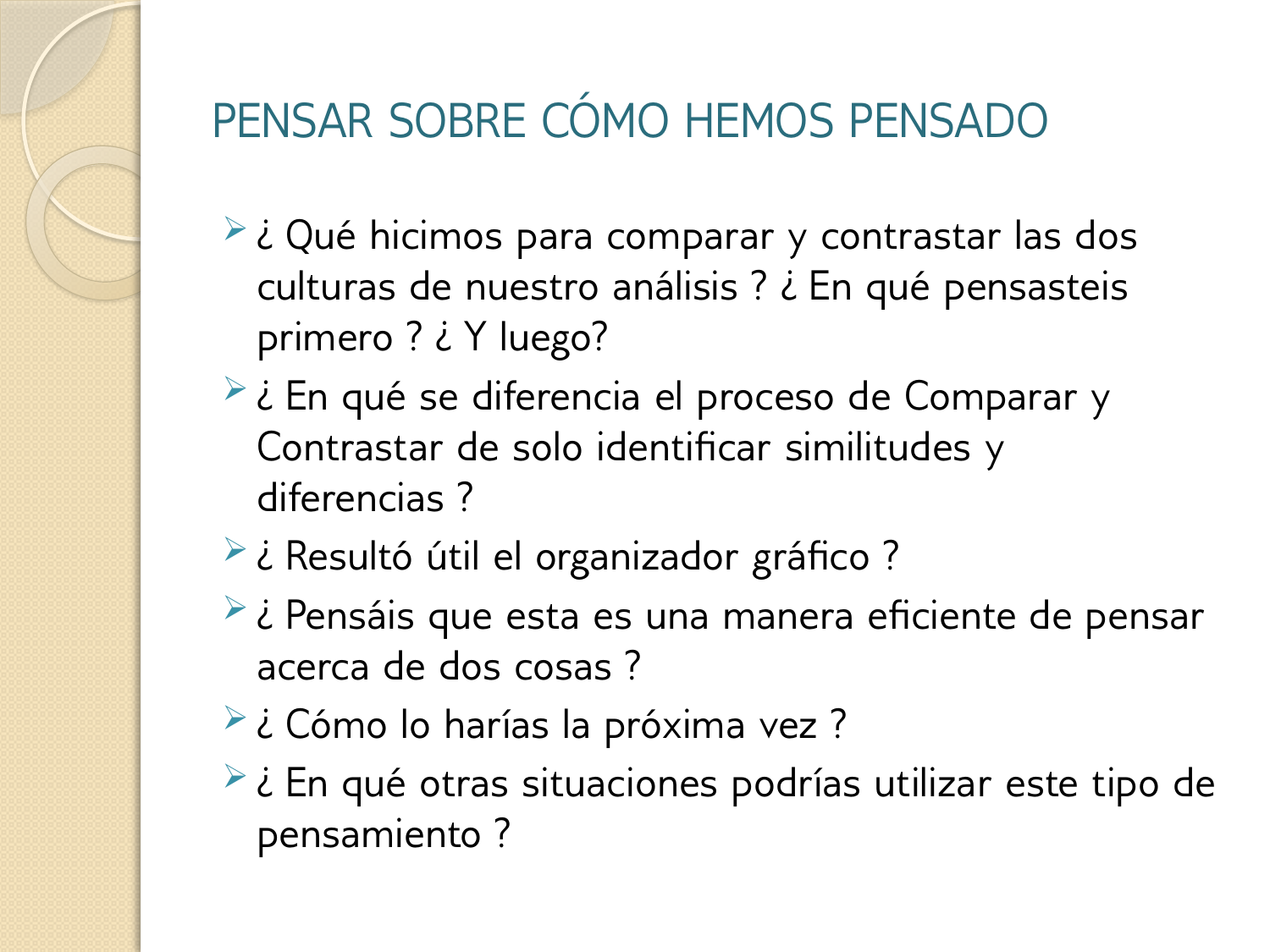

# PENSAR SOBRE CÓMO HEMOS PENSADO
¿ Qué hicimos para comparar y contrastar las dos culturas de nuestro análisis ? ¿ En qué pensasteis primero ? ¿ Y luego?
¿ En qué se diferencia el proceso de Comparar y Contrastar de solo identificar similitudes y diferencias ?
¿ Resultó útil el organizador gráfico ?
¿ Pensáis que esta es una manera eficiente de pensar acerca de dos cosas ?
¿ Cómo lo harías la próxima vez ?
¿ En qué otras situaciones podrías utilizar este tipo de pensamiento ?